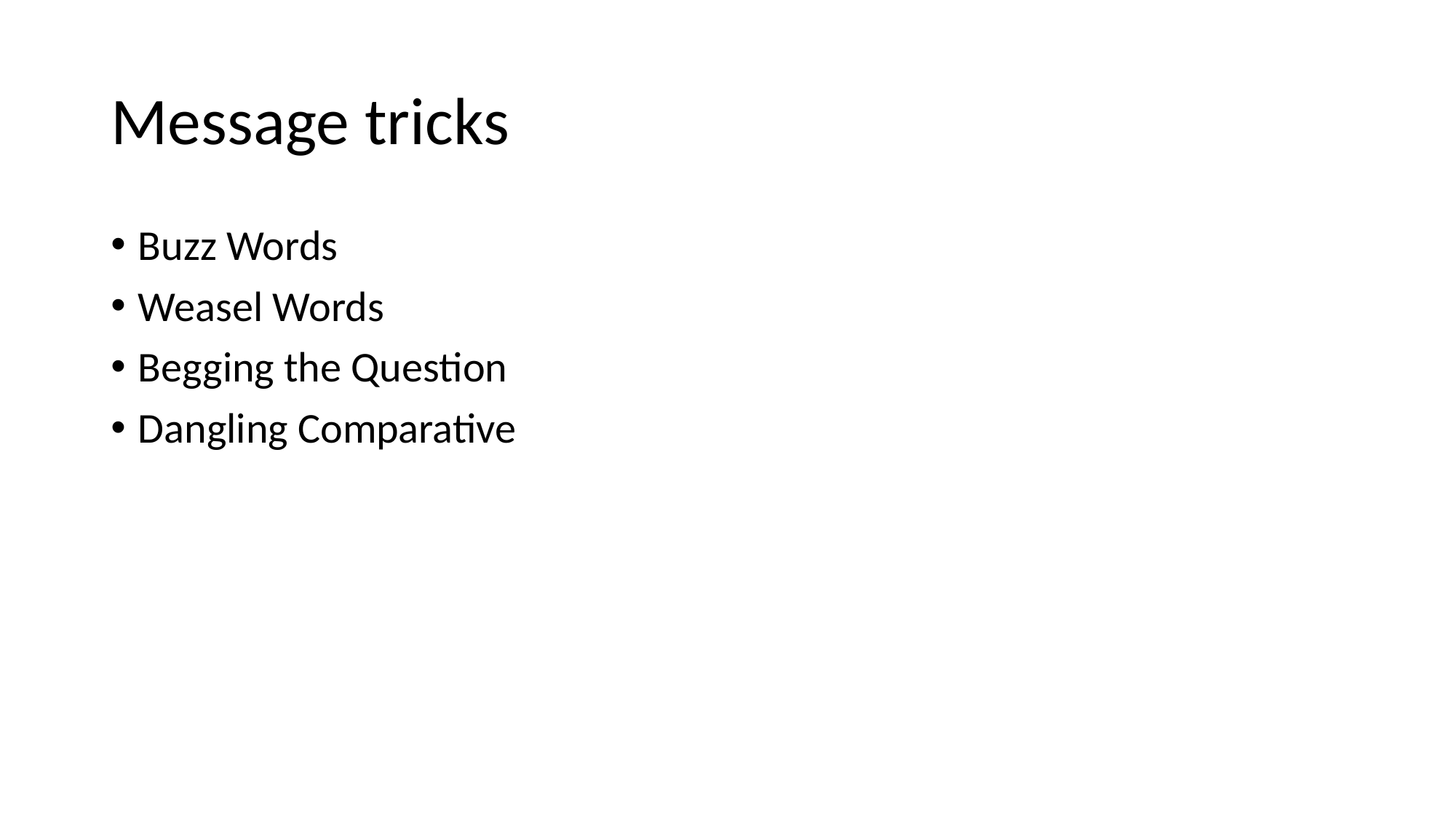

# Message tricks
Buzz Words
Weasel Words
Begging the Question
Dangling Comparative